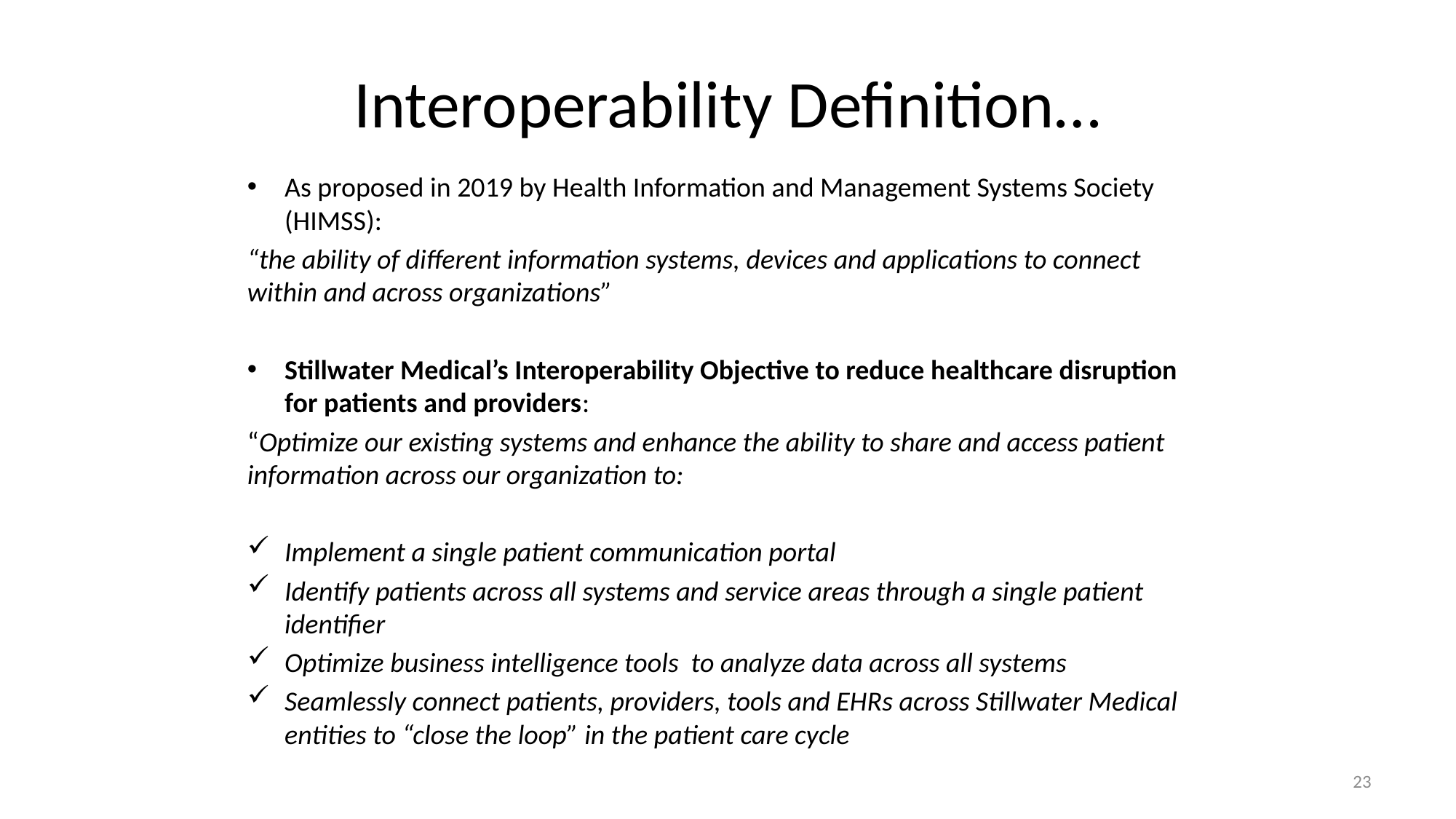

# Interoperability Definition…
As proposed in 2019 by Health Information and Management Systems Society (HIMSS):
“the ability of different information systems, devices and applications to connect within and across organizations”

Stillwater Medical’s Interoperability Objective to reduce healthcare disruption for patients and providers:
“Optimize our existing systems and enhance the ability to share and access patient information across our organization to:

Implement a single patient communication portal
Identify patients across all systems and service areas through a single patient identifier
Optimize business intelligence tools  to analyze data across all systems
Seamlessly connect patients, providers, tools and EHRs across Stillwater Medical entities to “close the loop” in the patient care cycle
23